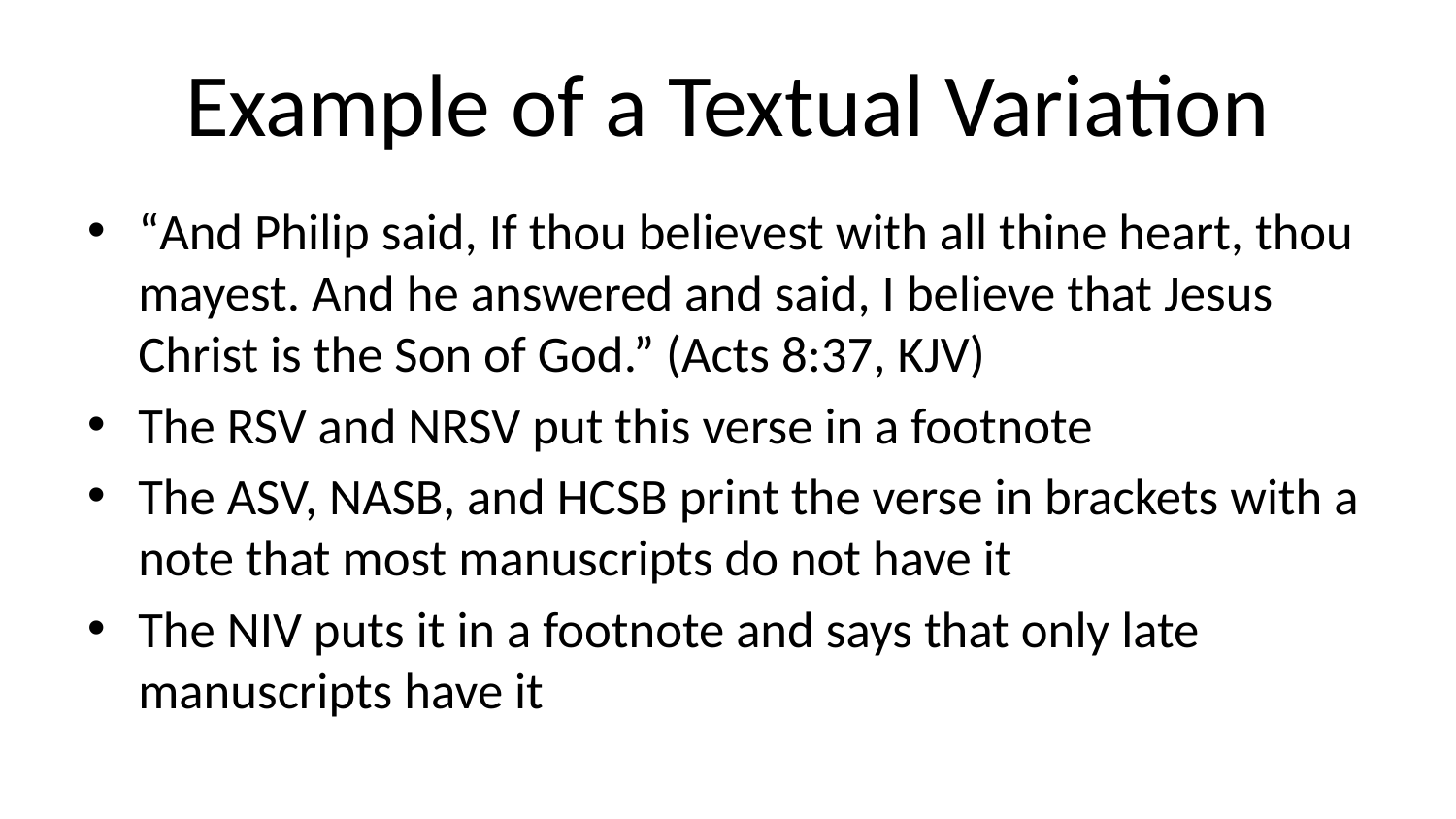

# Example of a Textual Variation
“And Philip said, If thou believest with all thine heart, thou mayest. And he answered and said, I believe that Jesus Christ is the Son of God.” (Acts 8:37, KJV)
The RSV and NRSV put this verse in a footnote
The ASV, NASB, and HCSB print the verse in brackets with a note that most manuscripts do not have it
The NIV puts it in a footnote and says that only late manuscripts have it